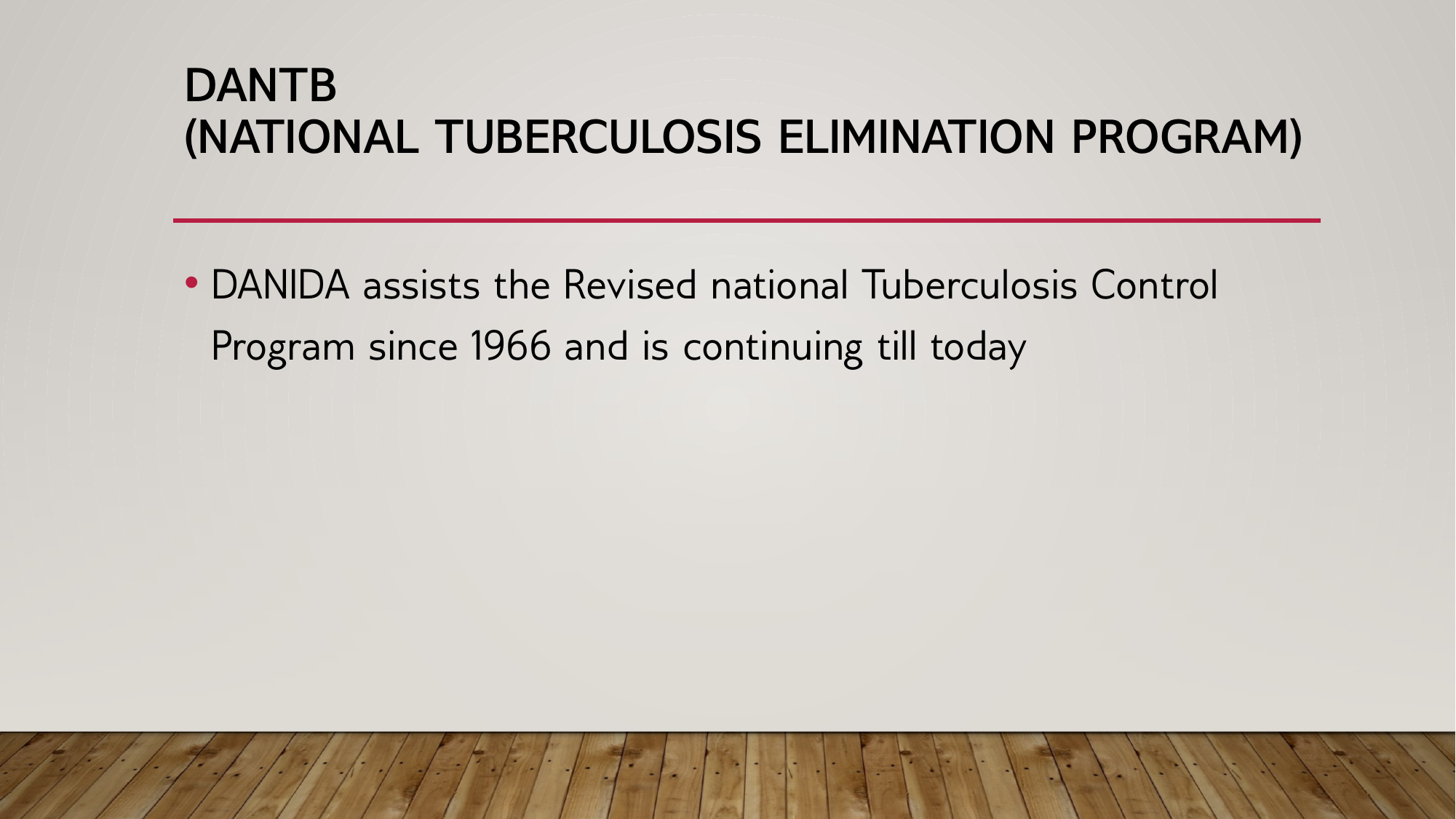

# DANTB (National tuberculosis elimination program)
DANIDA assists the Revised national Tuberculosis Control Program since 1966 and is continuing till today